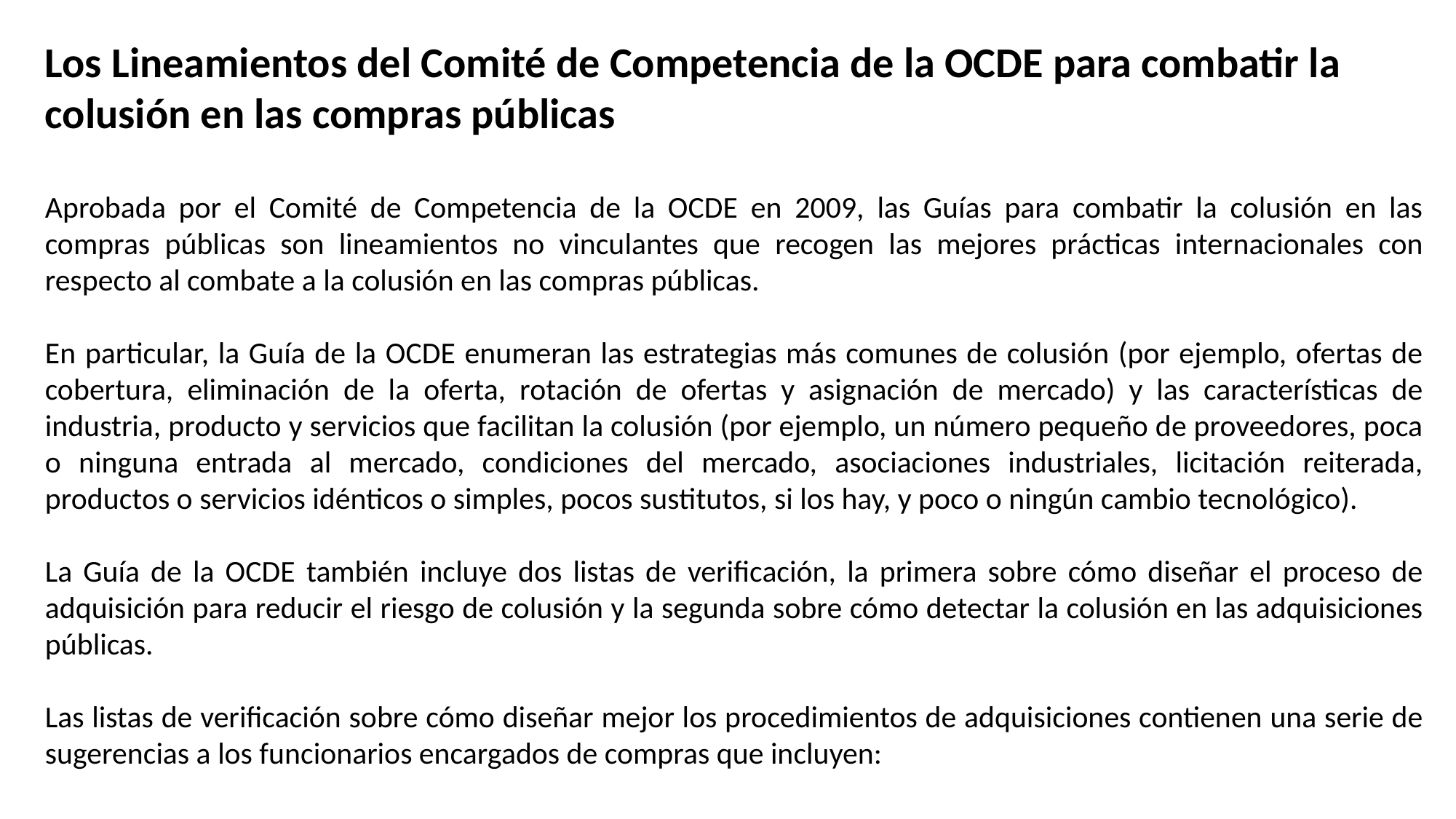

Los Lineamientos del Comité de Competencia de la OCDE para combatir la colusión en las compras públicas

Aprobada por el Comité de Competencia de la OCDE en 2009, las Guías para combatir la colusión en las compras públicas son lineamientos no vinculantes que recogen las mejores prácticas internacionales con respecto al combate a la colusión en las compras públicas.

En particular, la Guía de la OCDE enumeran las estrategias más comunes de colusión (por ejemplo, ofertas de cobertura, eliminación de la oferta, rotación de ofertas y asignación de mercado) y las características de industria, producto y servicios que facilitan la colusión (por ejemplo, un número pequeño de proveedores, poca o ninguna entrada al mercado, condiciones del mercado, asociaciones industriales, licitación reiterada, productos o servicios idénticos o simples, pocos sustitutos, si los hay, y poco o ningún cambio tecnológico).

La Guía de la OCDE también incluye dos listas de verificación, la primera sobre cómo diseñar el proceso de adquisición para reducir el riesgo de colusión y la segunda sobre cómo detectar la colusión en las adquisiciones públicas.

Las listas de verificación sobre cómo diseñar mejor los procedimientos de adquisiciones contienen una serie de sugerencias a los funcionarios encargados de compras que incluyen: